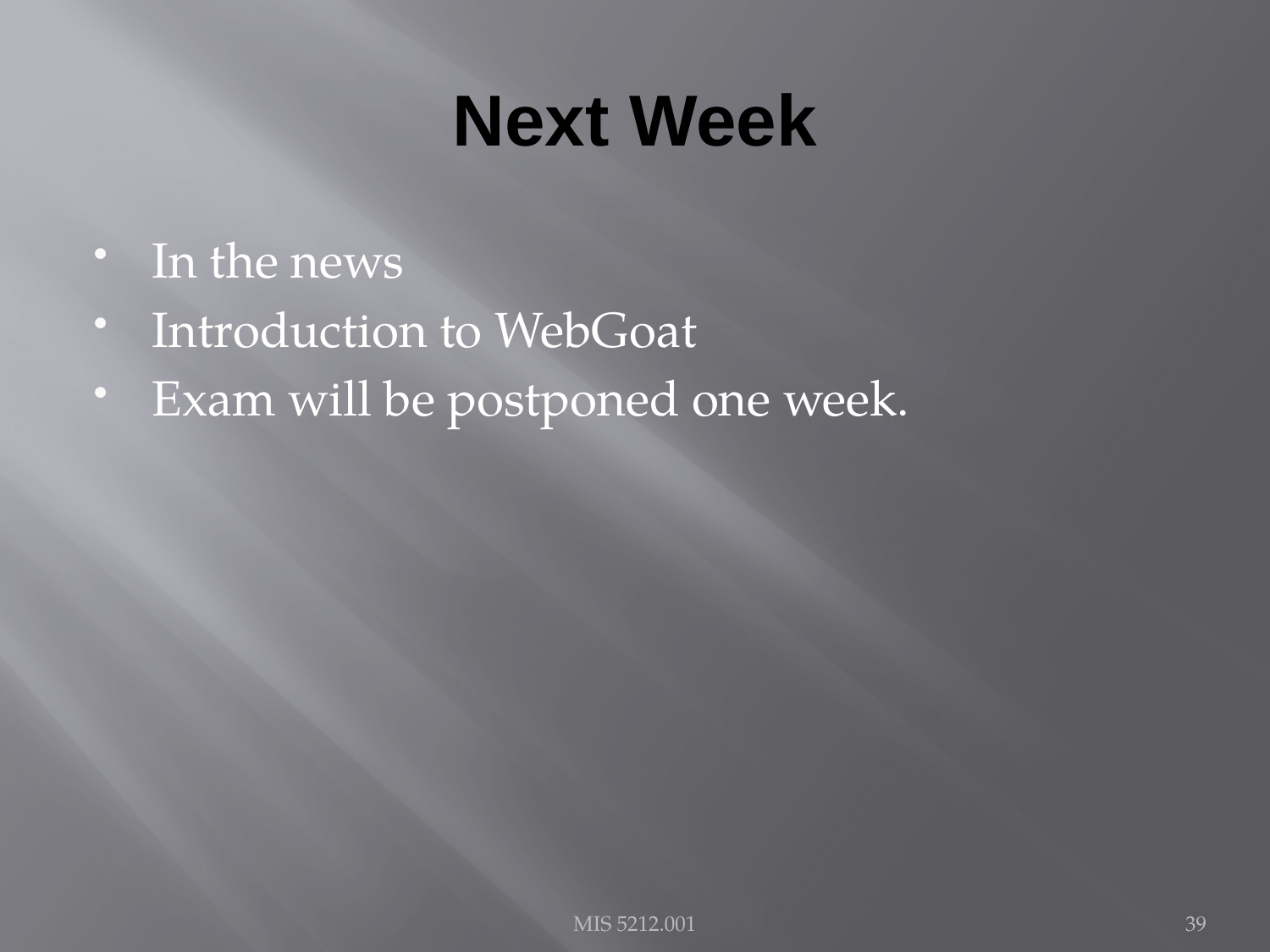

# Next Week
In the news
Introduction to WebGoat
Exam will be postponed one week.
MIS 5212.001
39